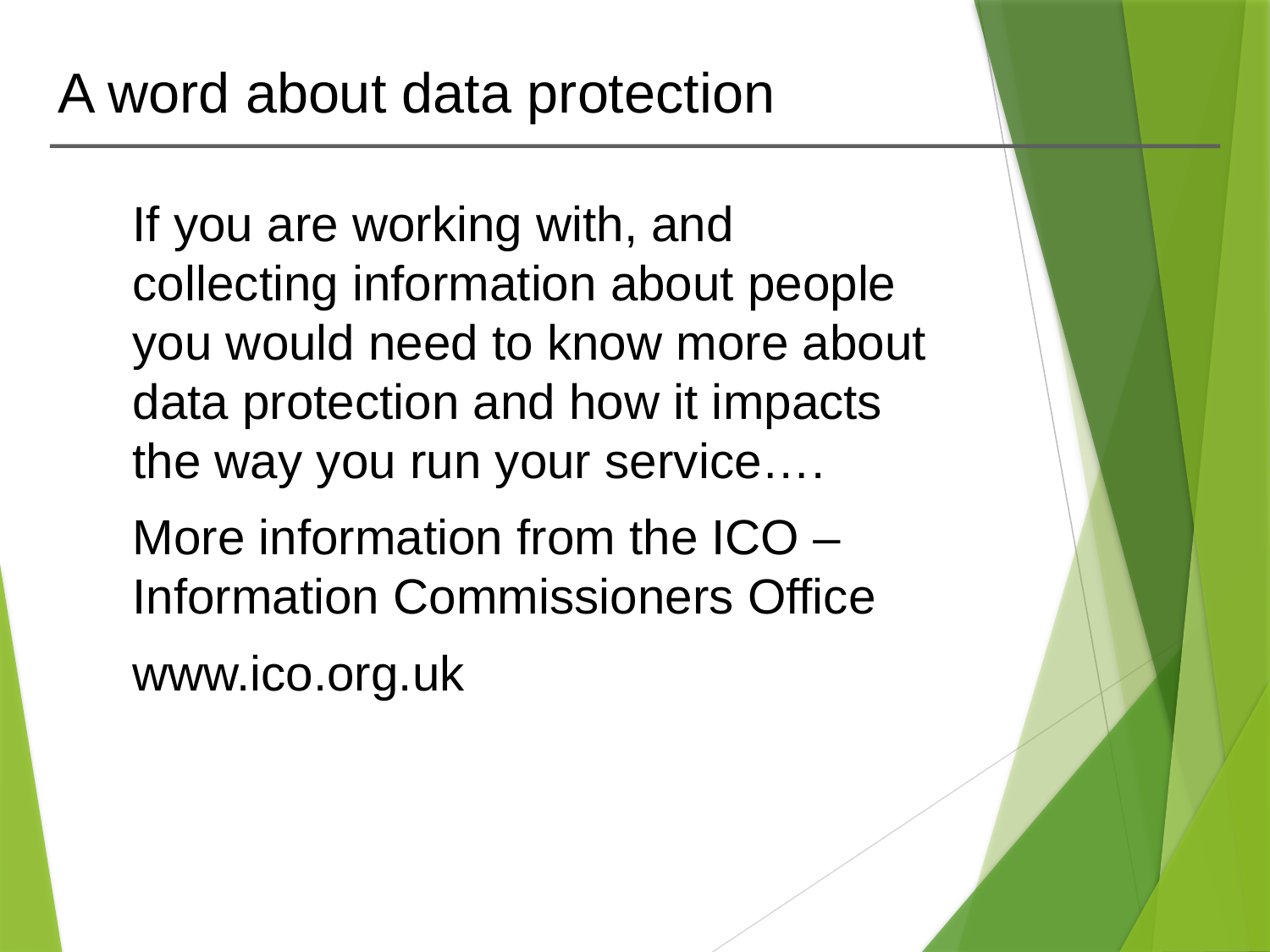

# A word about data protection
If you are working with, and collecting information about people you would need to know more about data protection and how it impacts the way you run your service….
More information from the ICO – Information Commissioners Office
www.ico.org.uk